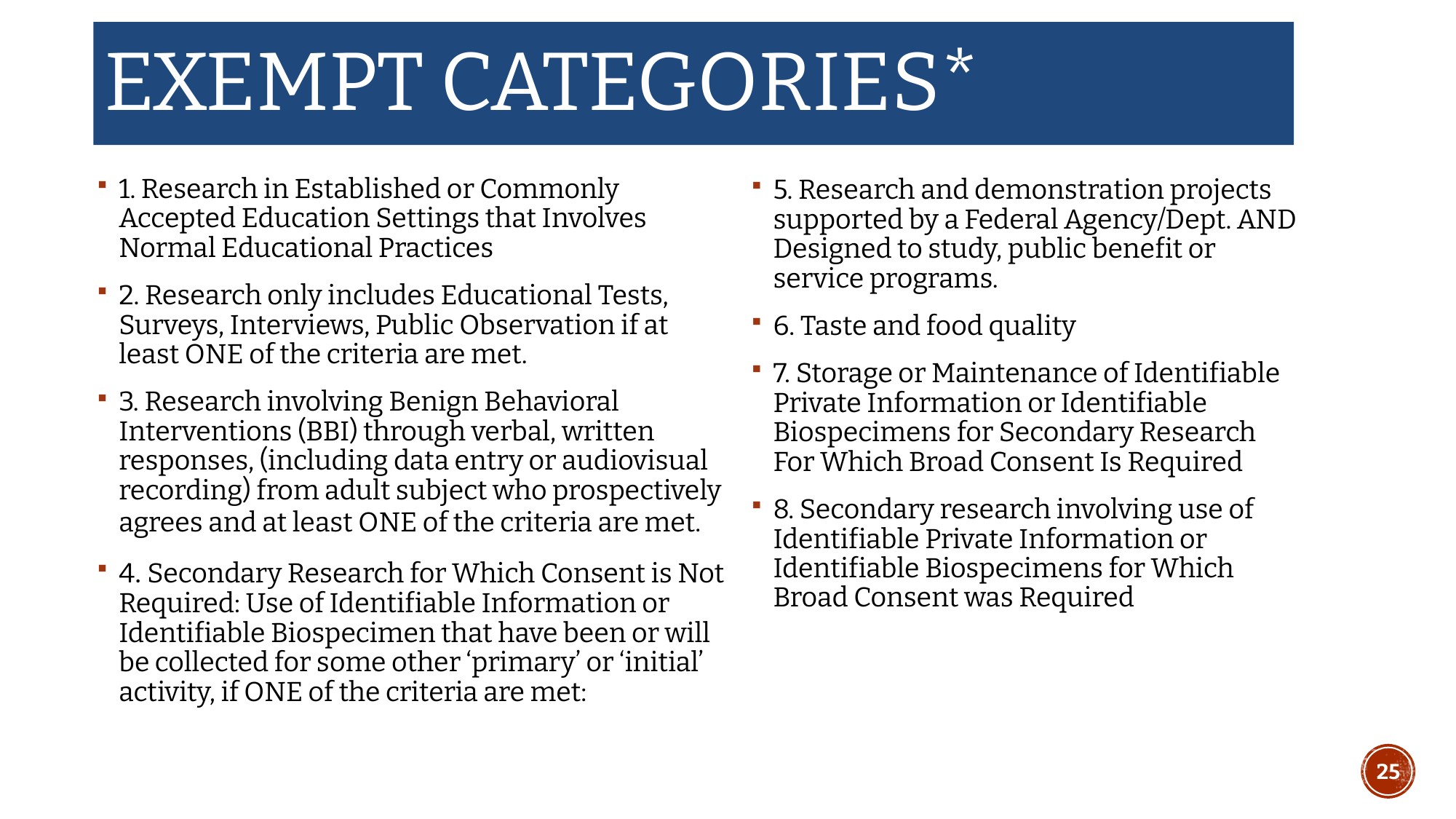

# Exempt Categories*
1. Research in Established or Commonly Accepted Education Settings that Involves Normal Educational Practices
2. Research only includes Educational Tests, Surveys, Interviews, Public Observation if at least ONE of the criteria are met.
3. Research involving Benign Behavioral Interventions (BBI) through verbal, written responses, (including data entry or audiovisual recording) from adult subject who prospectively agrees and at least ONE of the criteria are met.
4. Secondary Research for Which Consent is Not Required: Use of Identifiable Information or Identifiable Biospecimen that have been or will be collected for some other ‘primary’ or ‘initial’ activity, if ONE of the criteria are met:

5. Research and demonstration projects supported by a Federal Agency/Dept. AND Designed to study, public benefit or service programs.
6. Taste and food quality
7. Storage or Maintenance of Identifiable Private Information or Identifiable Biospecimens for Secondary Research For Which Broad Consent Is Required
8. Secondary research involving use of Identifiable Private Information or Identifiable Biospecimens for Which Broad Consent was Required
25